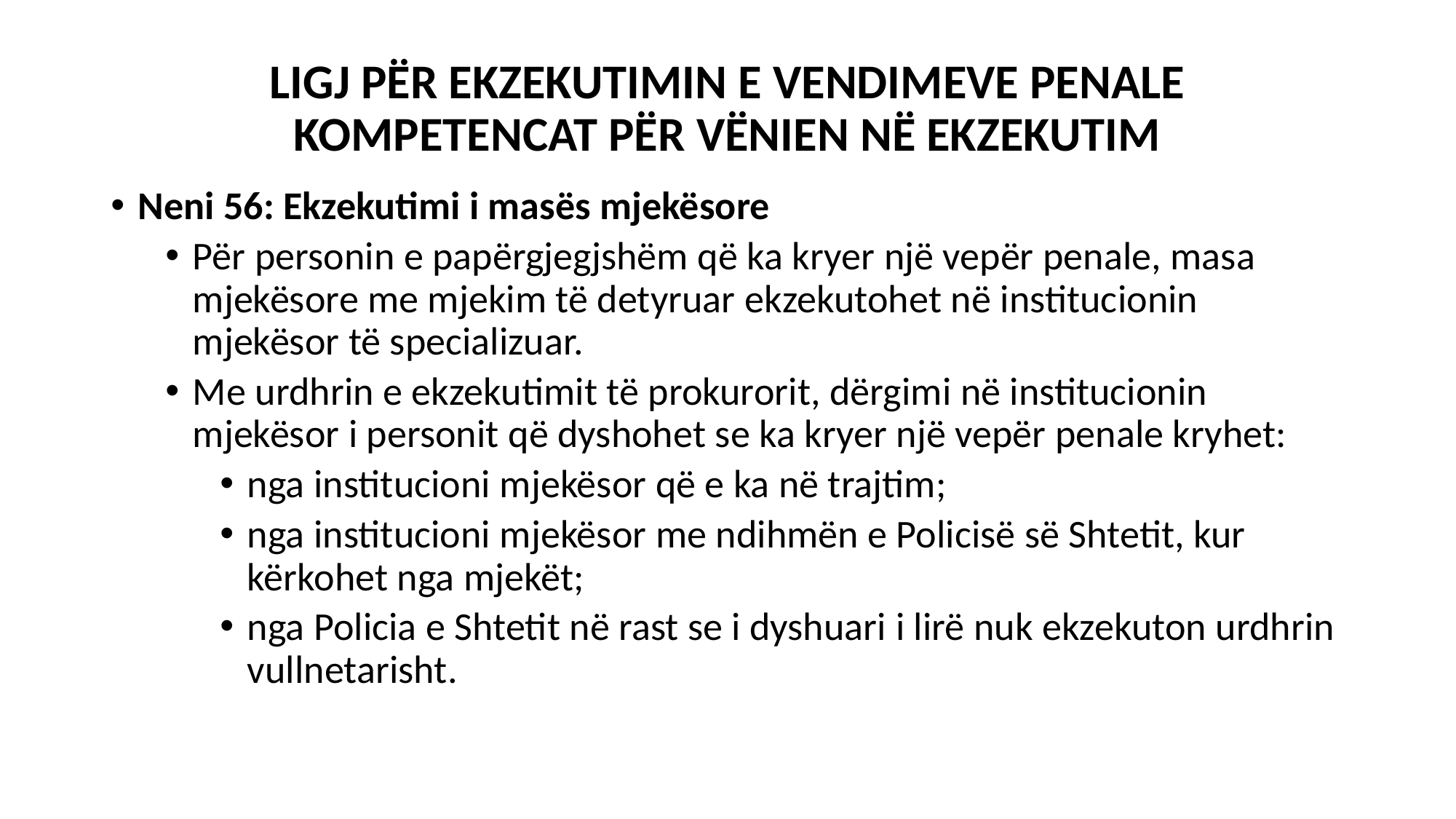

# LIGJ PËR EKZEKUTIMIN E VENDIMEVE PENALE KOMPETENCAT PËR VËNIEN NË EKZEKUTIM
Neni 56: Ekzekutimi i masës mjekësore
Për personin e papërgjegjshëm që ka kryer një vepër penale, masa mjekësore me mjekim të detyruar ekzekutohet në institucionin mjekësor të specializuar.
Me urdhrin e ekzekutimit të prokurorit, dërgimi në institucionin mjekësor i personit që dyshohet se ka kryer një vepër penale kryhet:
nga institucioni mjekësor që e ka në trajtim;
nga institucioni mjekësor me ndihmën e Policisë së Shtetit, kur kërkohet nga mjekët;
nga Policia e Shtetit në rast se i dyshuari i lirë nuk ekzekuton urdhrin vullnetarisht.